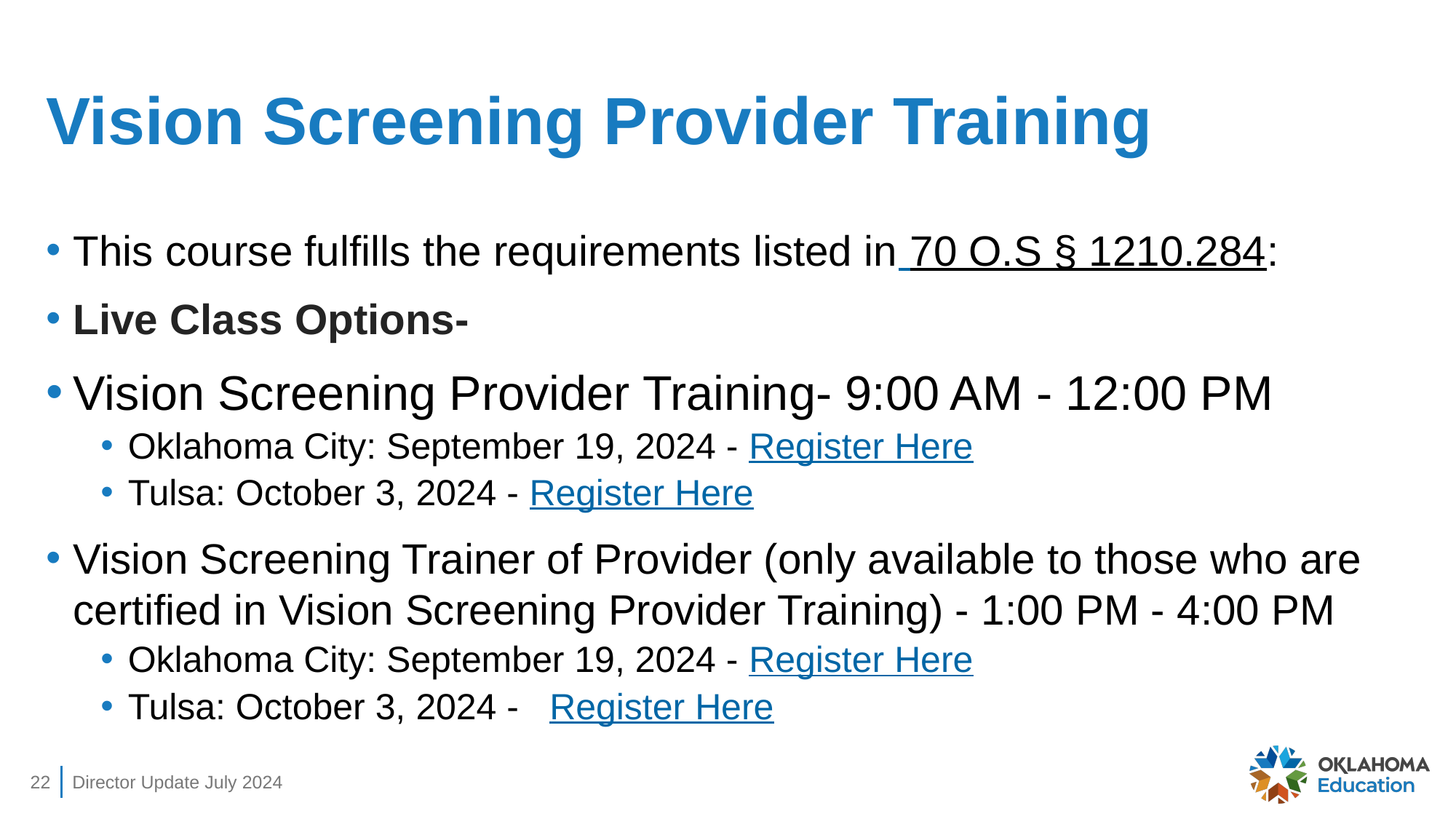

# Vision Screening Provider Training
This course fulfills the requirements listed in 70 O.S § 1210.284:
Live Class Options-
Vision Screening Provider Training- 9:00 AM - 12:00 PM
Oklahoma City: September 19, 2024 - Register Here
Tulsa: October 3, 2024 - Register Here
Vision Screening Trainer of Provider (only available to those who are certified in Vision Screening Provider Training) - 1:00 PM - 4:00 PM
Oklahoma City: September 19, 2024 - Register Here
Tulsa: October 3, 2024 -   Register Here

22
Director Update July 2024